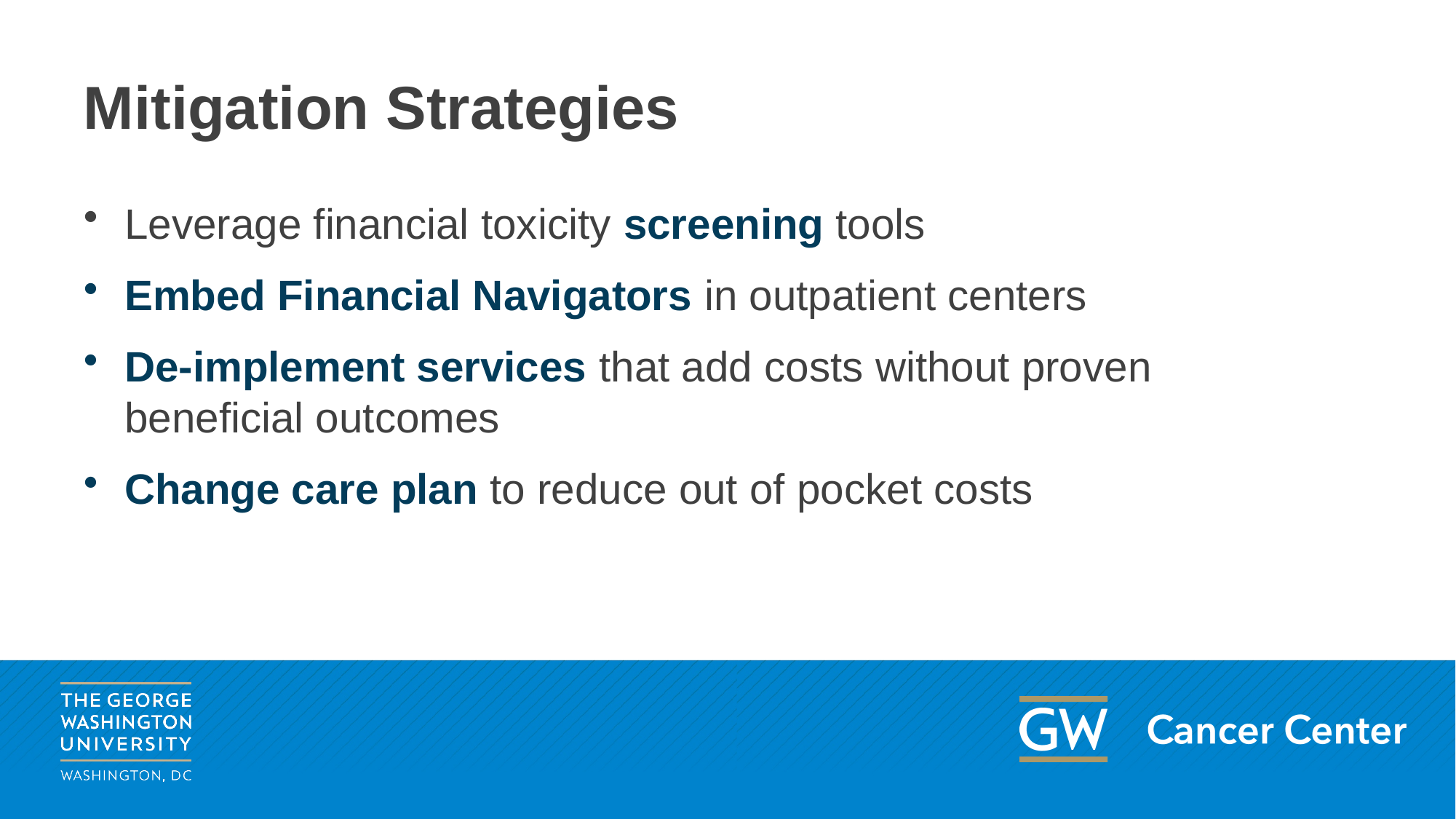

# Mitigation Strategies
Leverage financial toxicity screening tools
Embed Financial Navigators in outpatient centers
De-implement services that add costs without proven beneficial outcomes
Change care plan to reduce out of pocket costs